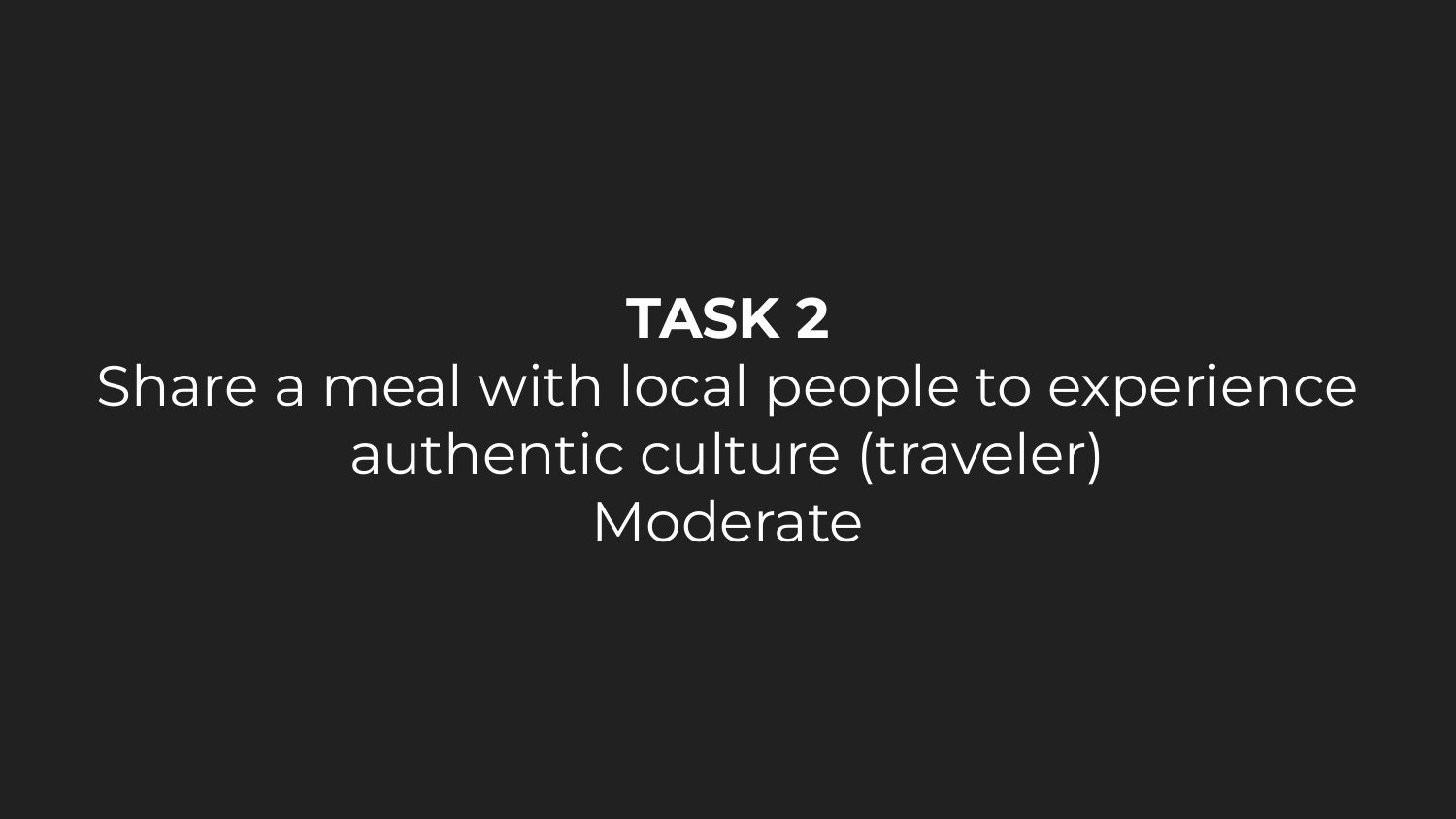

TASK 2
Share a meal with local people to experience authentic culture (traveler)
Moderate